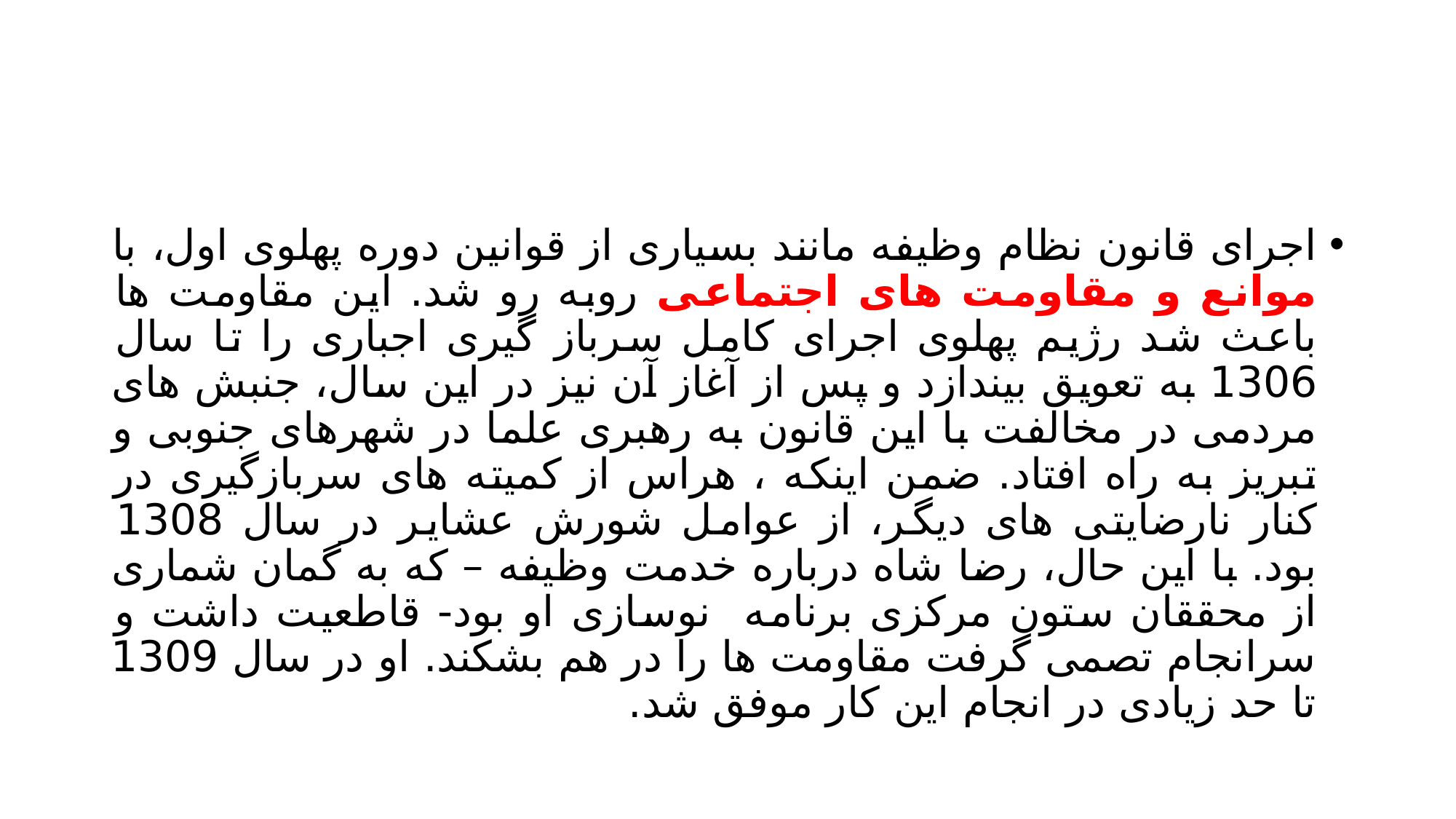

#
اجرای قانون نظام وظیفه مانند بسیاری از قوانین دوره پهلوی اول، با موانع و مقاومت های اجتماعی روبه رو شد. این مقاومت ها باعث شد رژیم پهلوی اجرای کامل سرباز گیری اجباری را تا سال 1306 به تعویق بیندازد و پس از آغاز آن نیز در این سال، جنبش های مردمی در مخالفت با این قانون به رهبری علما در شهرهای جنوبی و تبریز به راه افتاد. ضمن اینکه ، هراس از کمیته های سربازگیری در کنار نارضایتی های دیگر، از عوامل شورش عشایر در سال 1308 بود. با این حال، رضا شاه درباره خدمت وظیفه – که به گمان شماری از محققان ستون مرکزی برنامه  نوسازی او بود- قاطعیت داشت و سرانجام تصمی گرفت مقاومت ها را در هم بشکند. او در سال 1309 تا حد زیادی در انجام این کار موفق شد.